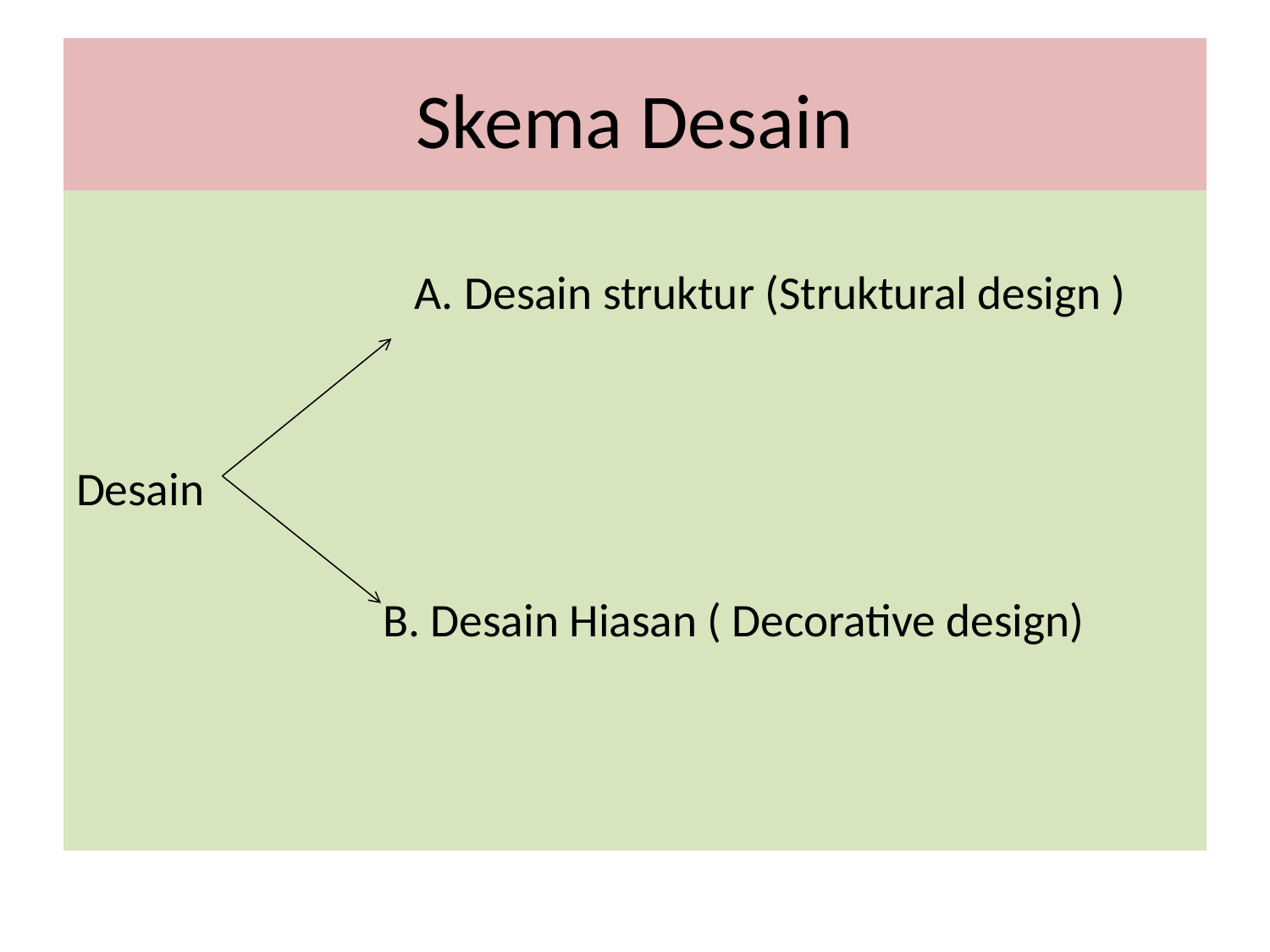

# Skema Desain

                                A. Desain struktur (Struktural design )

Desain

                             B. Desain Hiasan ( Decorative design)